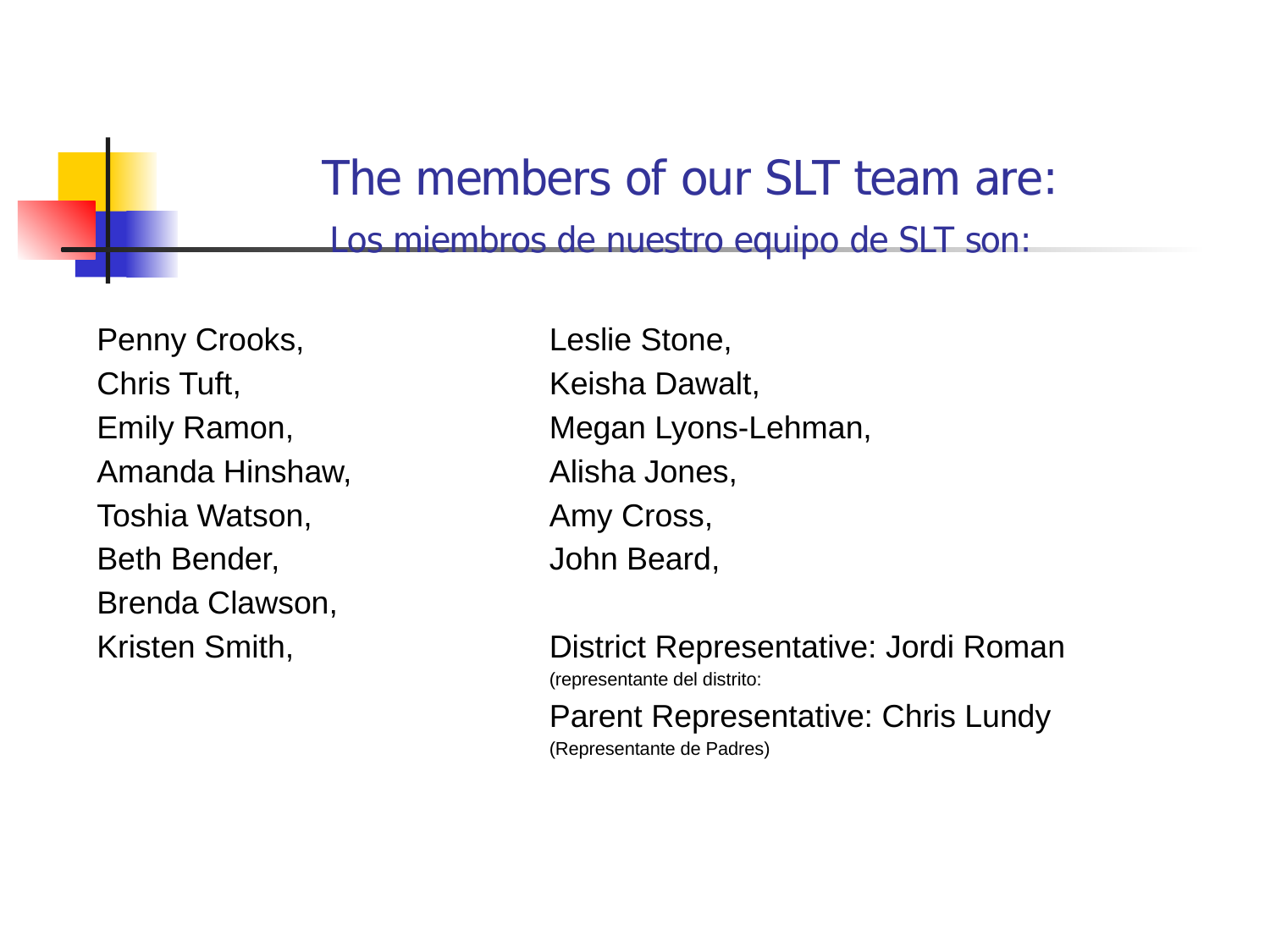

# The members of our SLT team are: Los miembros de nuestro equipo de SLT son:
Leslie Stone,
Keisha Dawalt,
Megan Lyons-Lehman,
Alisha Jones,
Amy Cross,
John Beard,

District Representative: Jordi Roman
(representante del distrito:
Parent Representative: Chris Lundy
(Representante de Padres)
Penny Crooks,
Chris Tuft,
Emily Ramon,
Amanda Hinshaw,
Toshia Watson,
Beth Bender,
Brenda Clawson,
Kristen Smith,